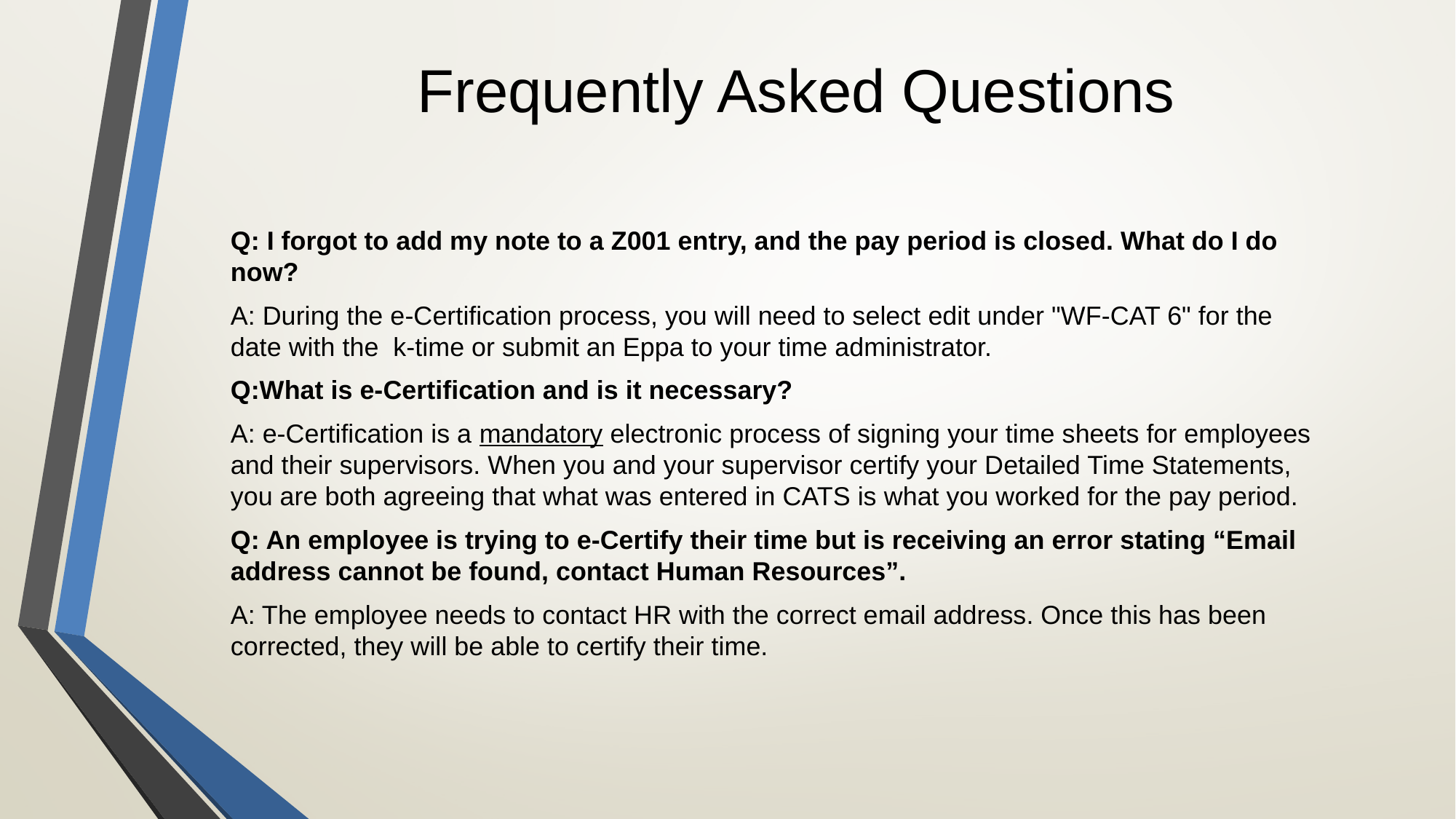

# Frequently Asked Questions
Q: I forgot to add my note to a Z001 entry, and the pay period is closed. What do I do now?
A: During the e-Certification process, you will need to select edit under "WF-CAT 6" for the date with the  k-time or submit an Eppa to your time administrator.
Q:What is e-Certification and is it necessary?
A: e-Certification is a mandatory electronic process of signing your time sheets for employees and their supervisors. When you and your supervisor certify your Detailed Time Statements, you are both agreeing that what was entered in CATS is what you worked for the pay period.
Q: An employee is trying to e-Certify their time but is receiving an error stating “Email address cannot be found, contact Human Resources”.
A: The employee needs to contact HR with the correct email address. Once this has been corrected, they will be able to certify their time.